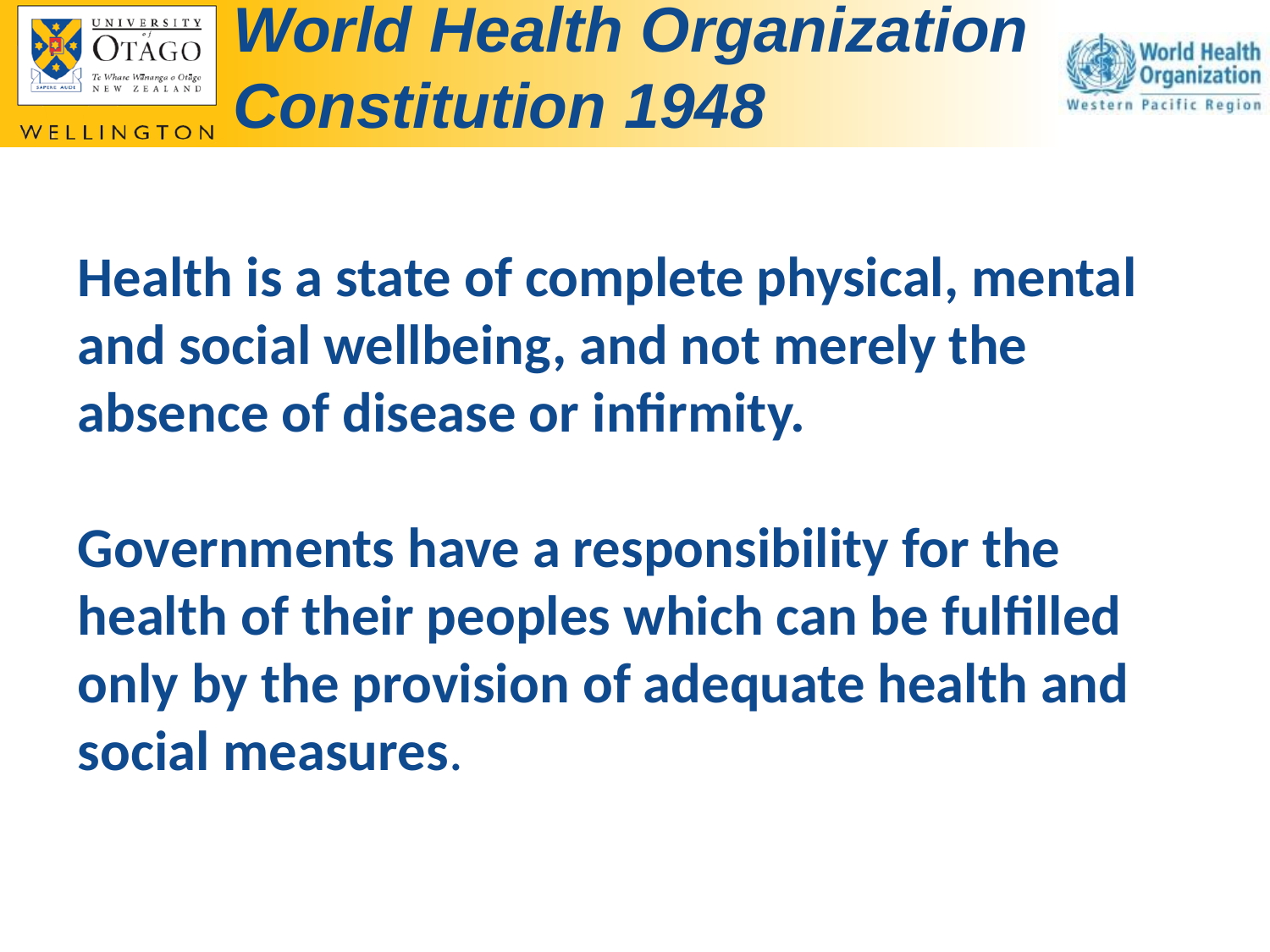

# World Health Organization Constitution 1948

Health is a state of complete physical, mental and social wellbeing, and not merely the absence of disease or infirmity.

Governments have a responsibility for the health of their peoples which can be fulfilled only by the provision of adequate health and social measures.